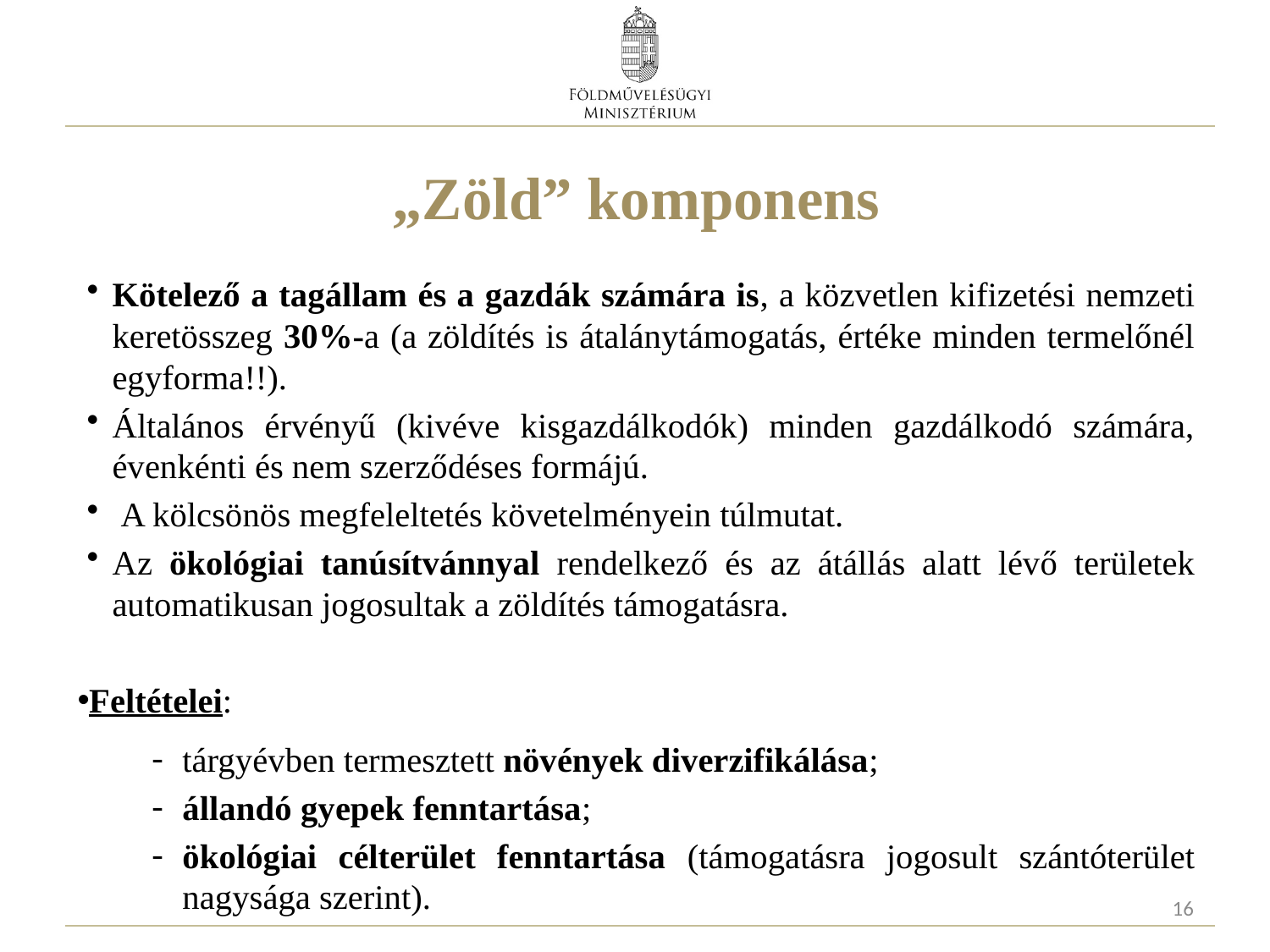

# „Zöld” komponens
Kötelező a tagállam és a gazdák számára is, a közvetlen kifizetési nemzeti keretösszeg 30%-a (a zöldítés is átalánytámogatás, értéke minden termelőnél egyforma!!).
Általános érvényű (kivéve kisgazdálkodók) minden gazdálkodó számára, évenkénti és nem szerződéses formájú.
 A kölcsönös megfeleltetés követelményein túlmutat.
Az ökológiai tanúsítvánnyal rendelkező és az átállás alatt lévő területek automatikusan jogosultak a zöldítés támogatásra.

Feltételei:

tárgyévben termesztett növények diverzifikálása;
állandó gyepek fenntartása;
ökológiai célterület fenntartása (támogatásra jogosult szántóterület nagysága szerint).

16